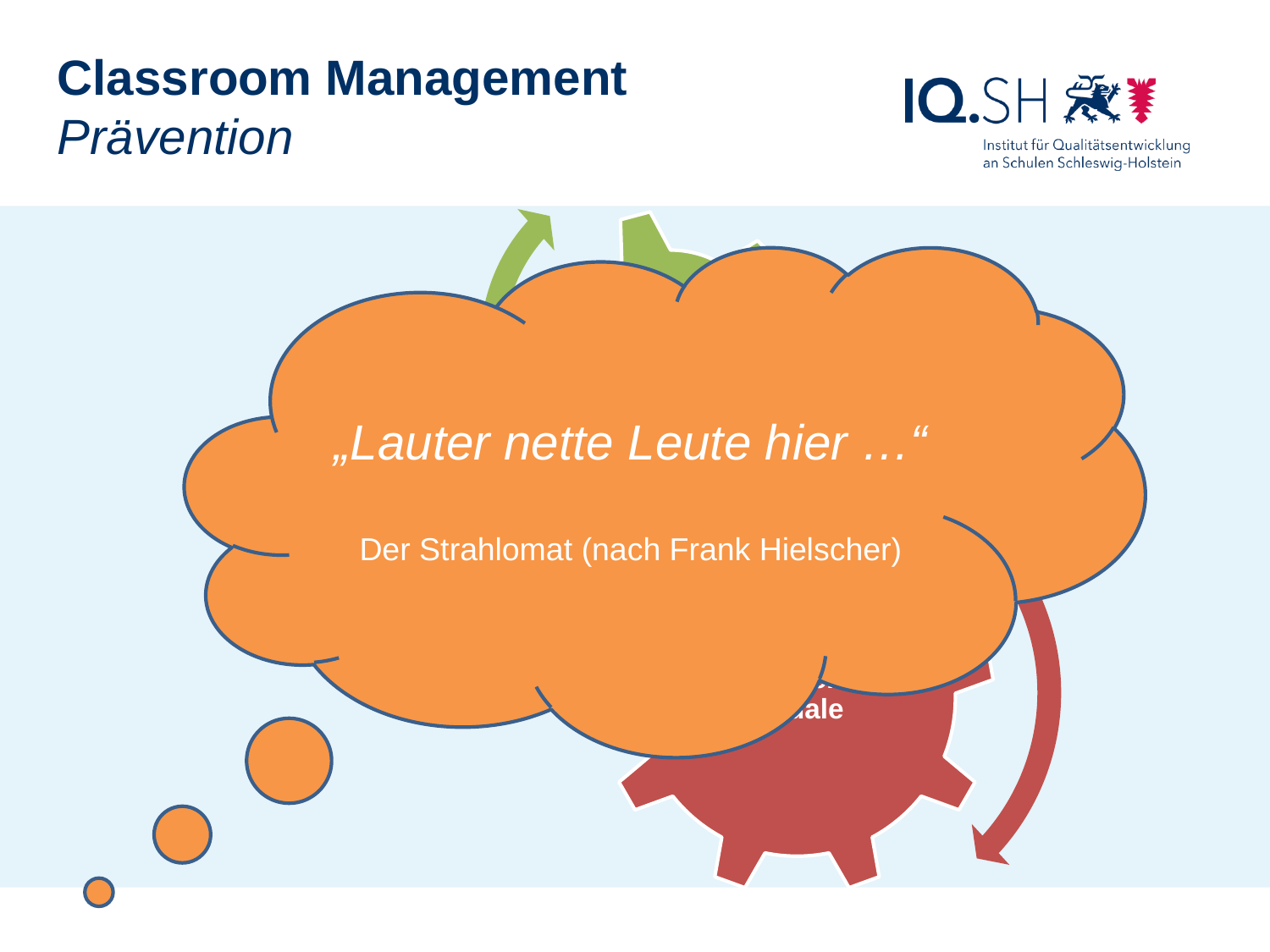

Classroom Management
Prävention
Routinen & Rituale
Monitoring
Umgang mit „Störungen“
„Lauter nette Leute hier …“

Der Strahlomat (nach Frank Hielscher)